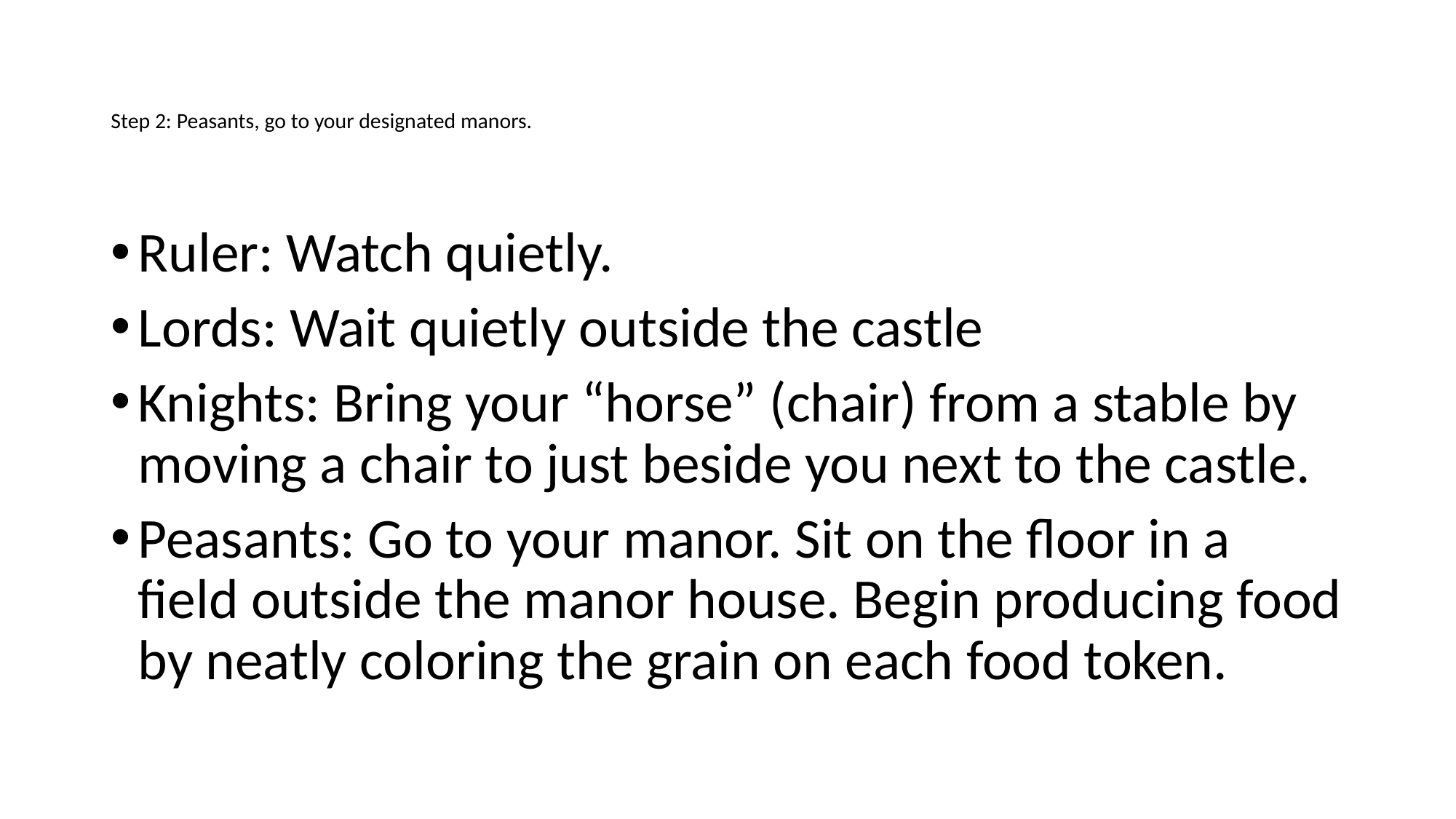

# Step 2: Peasants, go to your designated manors.
Ruler: Watch quietly.
Lords: Wait quietly outside the castle
Knights: Bring your “horse” (chair) from a stable by moving a chair to just beside you next to the castle.
Peasants: Go to your manor. Sit on the floor in a field outside the manor house. Begin producing food by neatly coloring the grain on each food token.